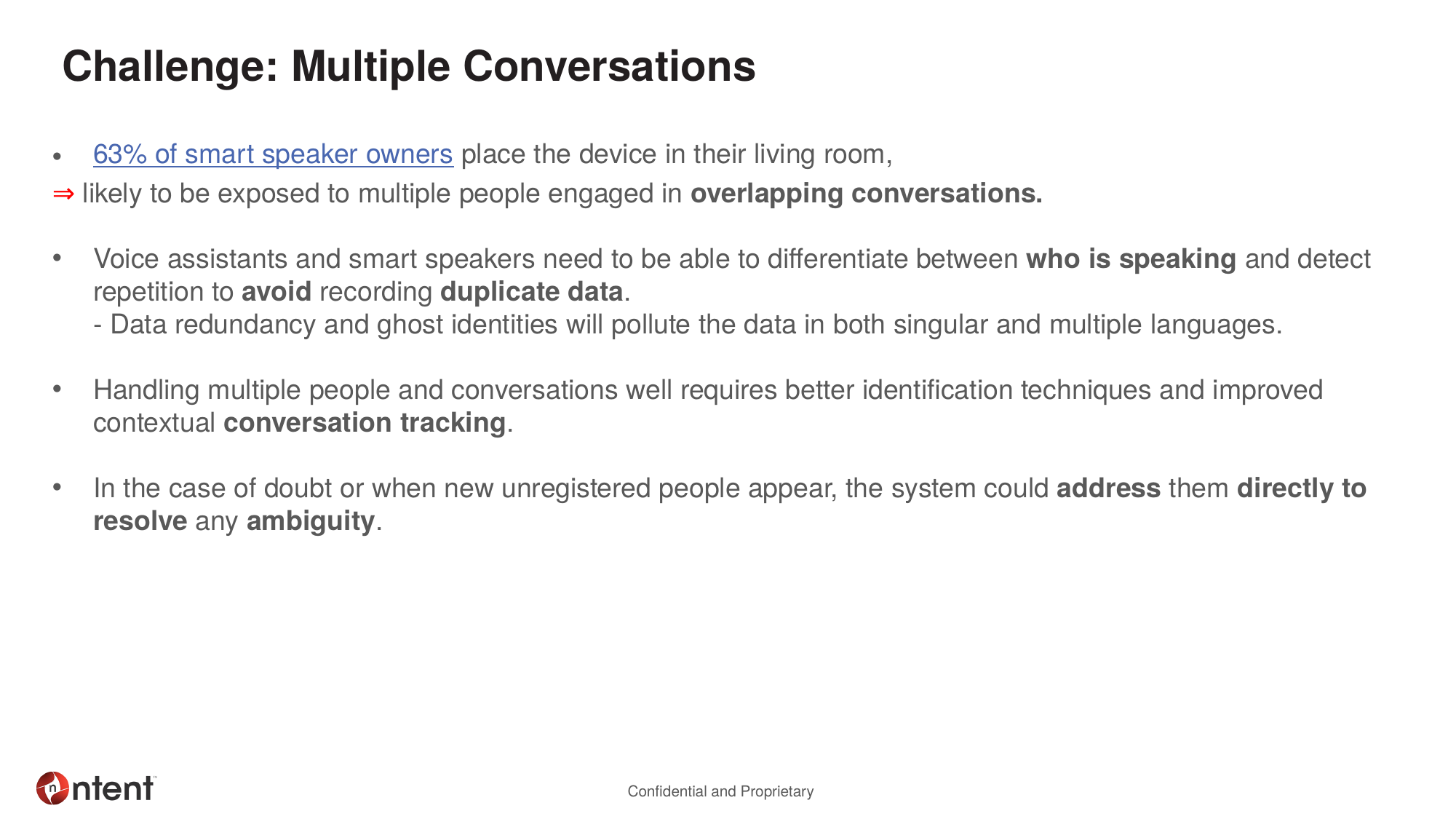

# Challenge: Multiple Conversations
63% of smart speaker owners place the device in their living room,
⇒ likely to be exposed to multiple people engaged in overlapping conversations.

Voice assistants and smart speakers need to be able to differentiate between who is speaking and detect repetition to avoid recording duplicate data.
- Data redundancy and ghost identities will pollute the data in both singular and multiple languages.

Handling multiple people and conversations well requires better identification techniques and improved contextual conversation tracking.

In the case of doubt or when new unregistered people appear, the system could address them directly to resolve any ambiguity.
HOME
AUTOMATION